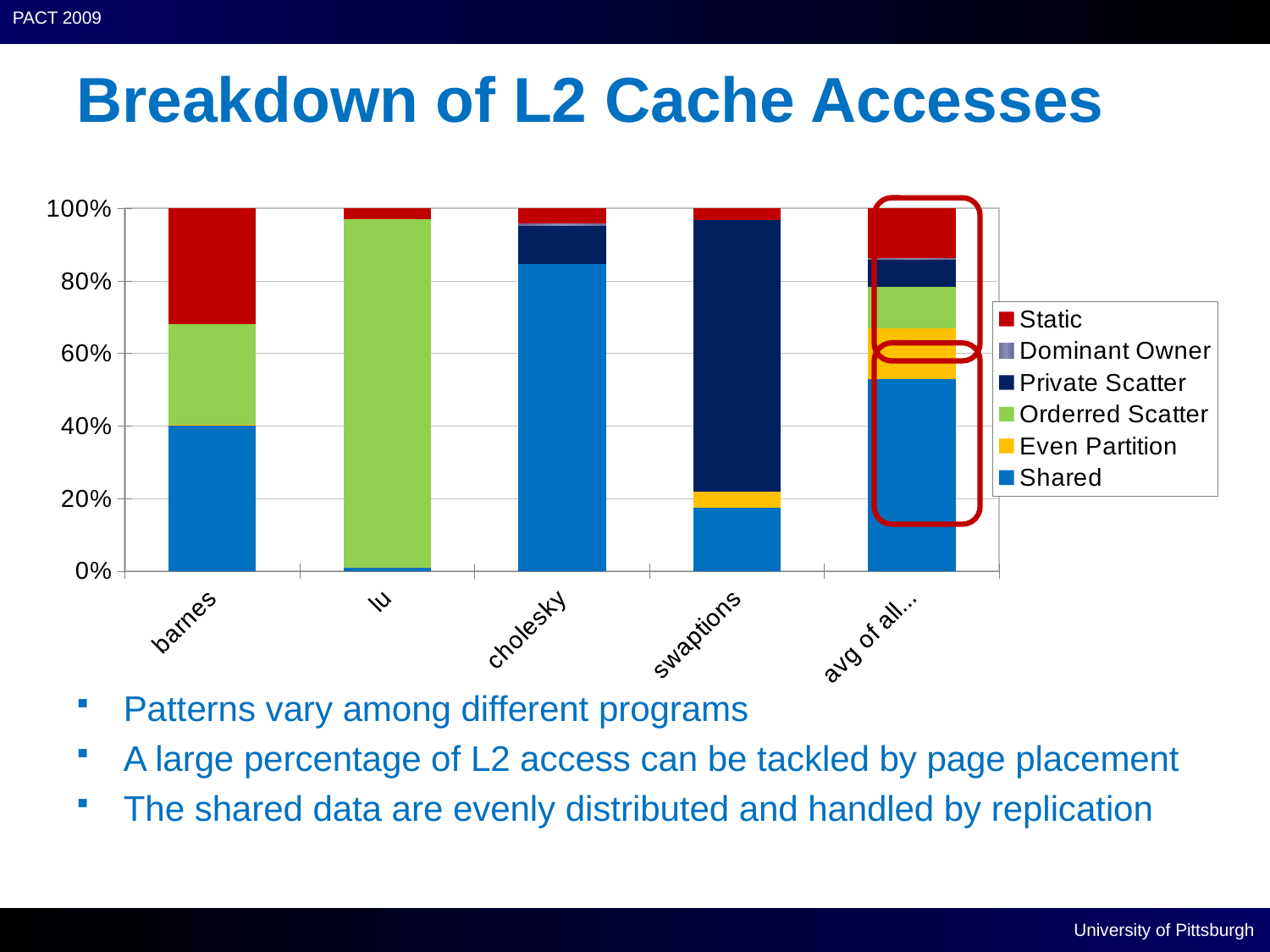

# Breakdown of L2 Cache Accesses

Patterns vary among different programs
A large percentage of L2 access can be tackled by page placement
The shared data are evenly distributed and handled by replication

### Chart

| Category | Shared | Even Partition | Orderred Scatter | Private Scatter | Dominant Owner | Static |
|---|---|---|---|---|---|---|
| barnes | 0.40066758726164187 | 0.001604197845366669 | 0.2794855018948626 | 0.0 | 0.0 | 0.3182427129981323 |
| lu | 0.008824003231553005 | 0.0 | 0.9620342446362073 | 0.0 | 0.0 | 0.029141752132239688 |
| cholesky | 0.8459302111065236 | 0.0 | 0.0 | 0.1073040659621702 | 0.004367314004901157 | 0.04239840892640715 |
| swaptions | 0.17389249719531988 | 0.04474301130178639 | 0.0 | 0.7495593388010643 | 0.0 | 0.031805152701830416 |
| avg of all apps | 0.5290437658272199 | 0.1411074116482257 | 0.1130010407236203 | 0.07652024855446649 | 0.0028123317304668883 | 0.13751520151599908 |